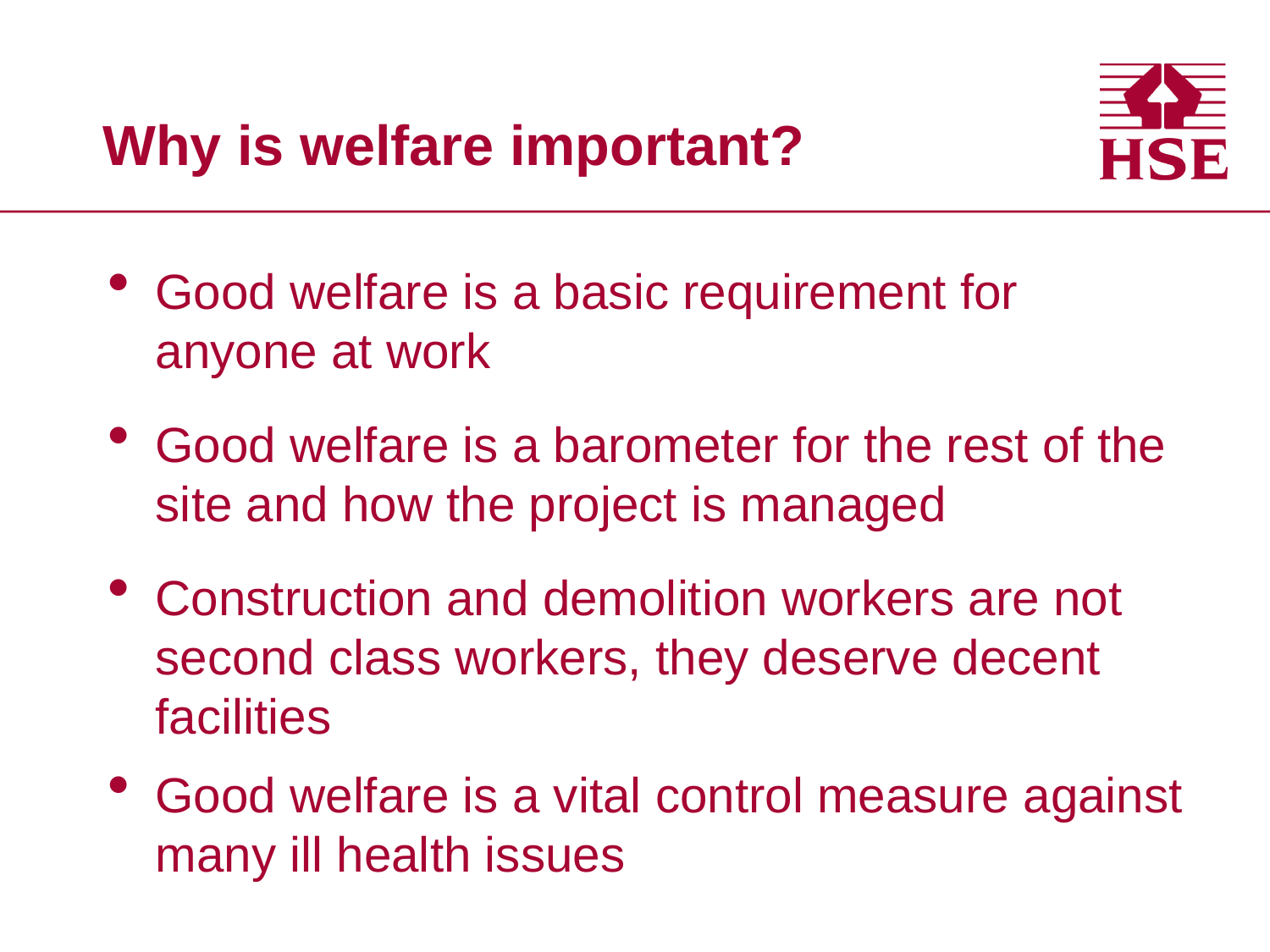

# Why is welfare important?
Good welfare is a basic requirement for anyone at work
Good welfare is a barometer for the rest of the site and how the project is managed
Construction and demolition workers are not second class workers, they deserve decent facilities
Good welfare is a vital control measure against many ill health issues